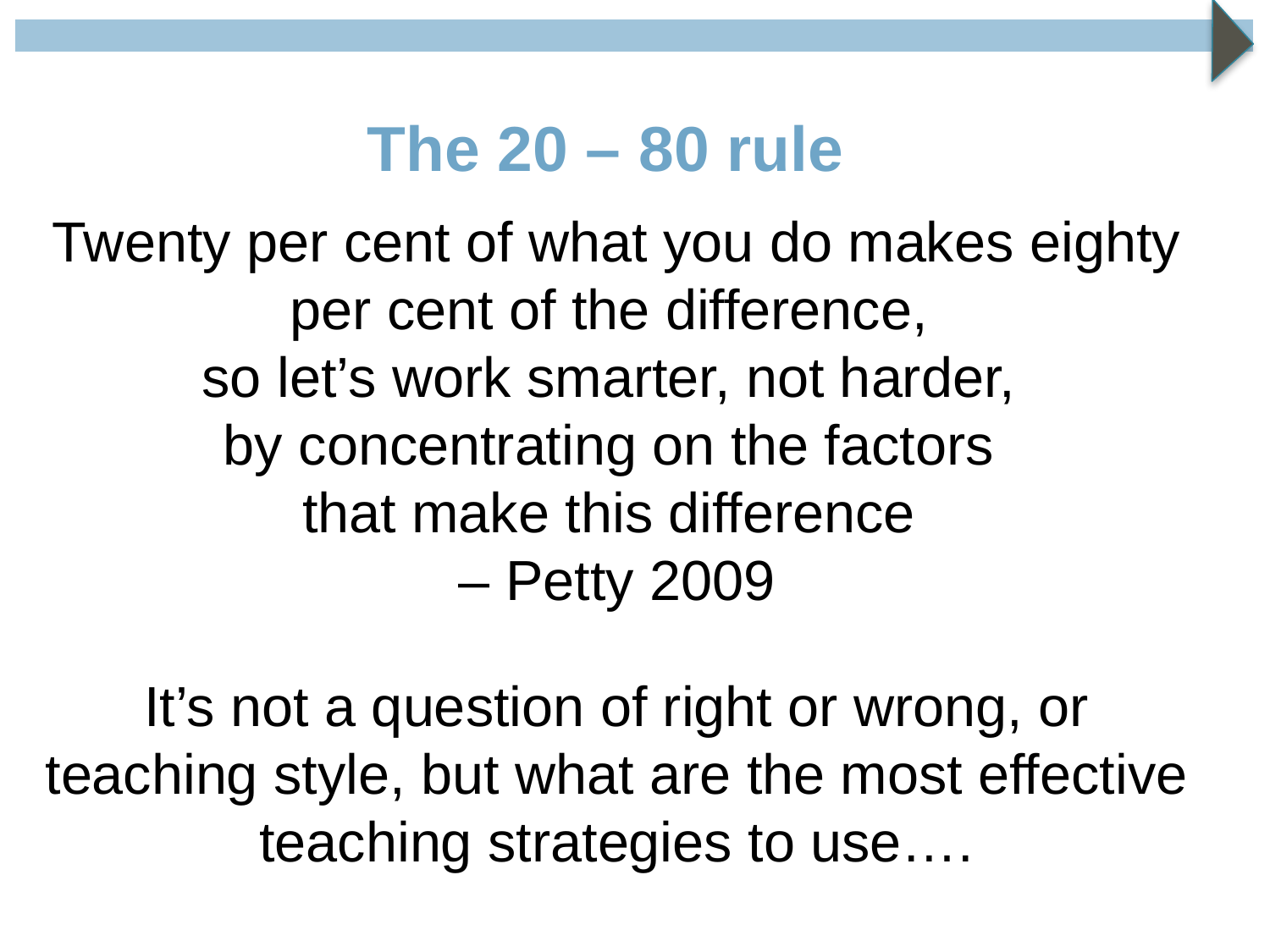

The 20 – 80 rule
Twenty per cent of what you do makes eighty per cent of the difference,
so let’s work smarter, not harder,
by concentrating on the factors
that make this difference
– Petty 2009

It’s not a question of right or wrong, or teaching style, but what are the most effective teaching strategies to use….